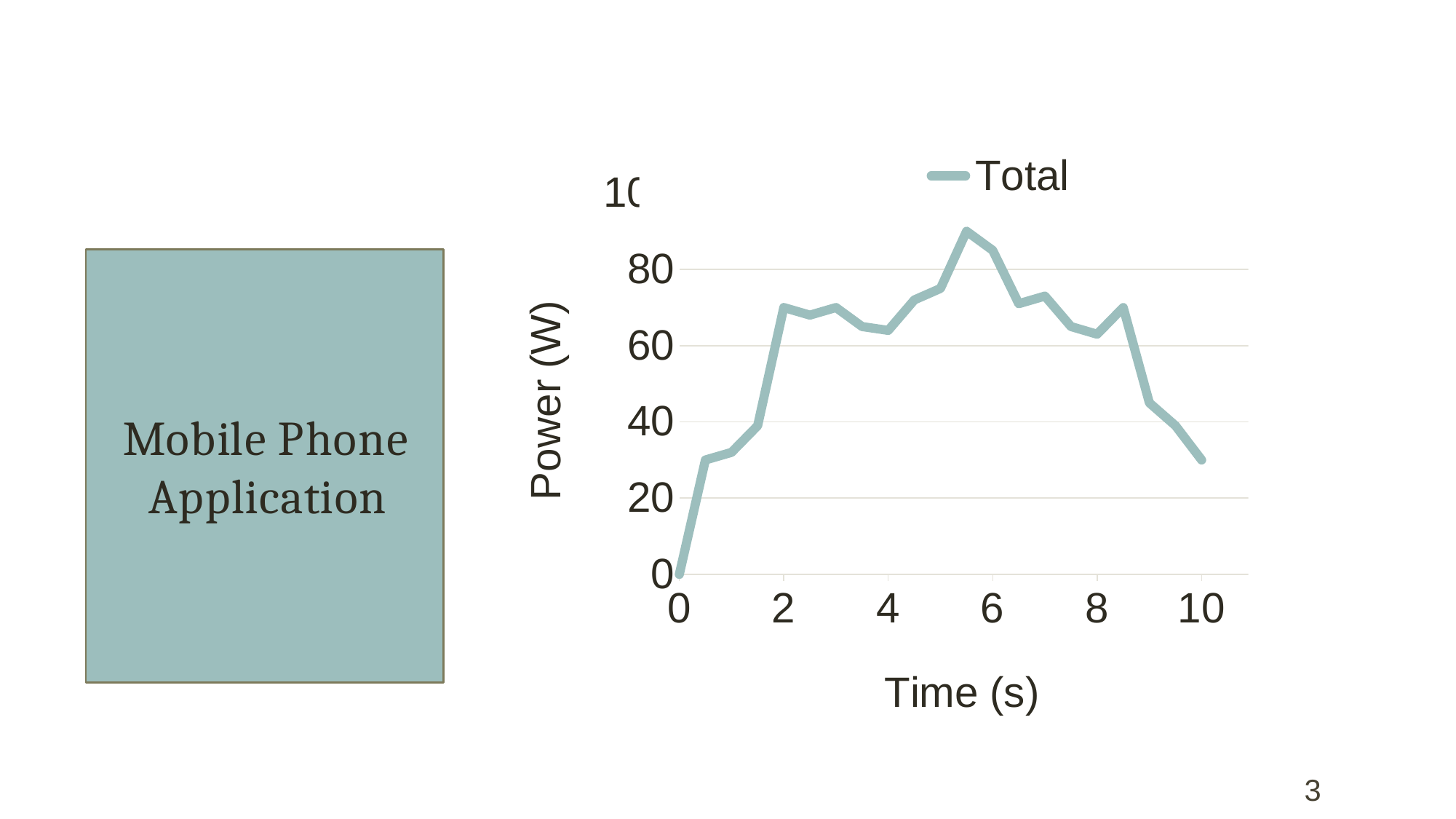

### Chart

| Category | Total  |
|---|---|

Mobile Phone Application
3